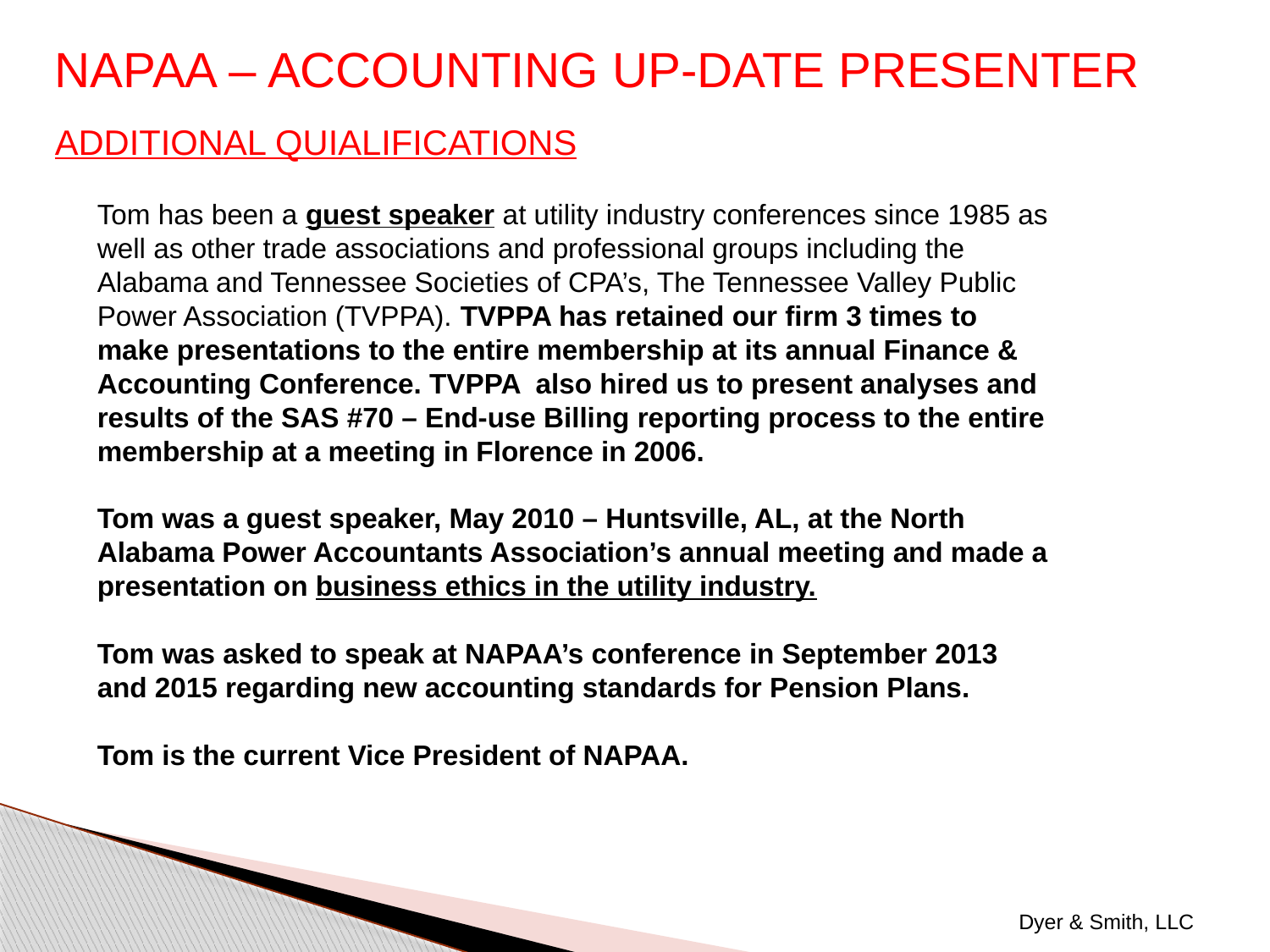

NAPAA – ACCOUNTING UP-DATE PRESENTER
ADDITIONAL QUIALIFICATIONS
Tom has been a guest speaker at utility industry conferences since 1985 as well as other trade associations and professional groups including the Alabama and Tennessee Societies of CPA’s, The Tennessee Valley Public Power Association (TVPPA). TVPPA has retained our firm 3 times to make presentations to the entire membership at its annual Finance & Accounting Conference. TVPPA  also hired us to present analyses and results of the SAS #70 – End-use Billing reporting process to the entire membership at a meeting in Florence in 2006.

Tom was a guest speaker, May 2010 – Huntsville, AL, at the North Alabama Power Accountants Association’s annual meeting and made a presentation on business ethics in the utility industry.

Tom was asked to speak at NAPAA’s conference in September 2013 and 2015 regarding new accounting standards for Pension Plans.

Tom is the current Vice President of NAPAA.
Dyer & Smith, LLC